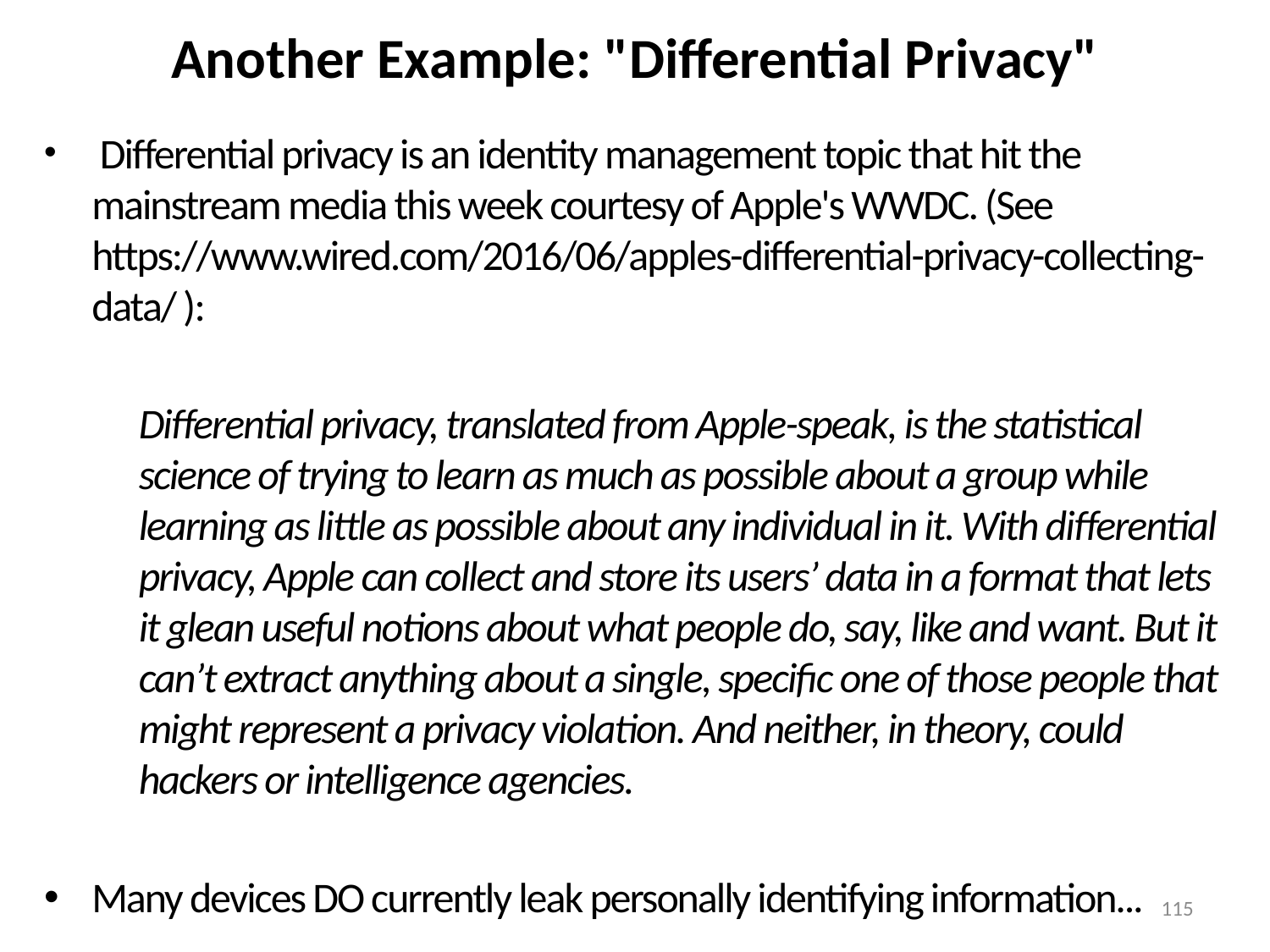

# Another Example: "Differential Privacy"
 Differential privacy is an identity management topic that hit the mainstream media this week courtesy of Apple's WWDC. (See https://www.wired.com/2016/06/apples-differential-privacy-collecting-data/ ):

Differential privacy, translated from Apple-speak, is the statistical science of trying to learn as much as possible about a group while learning as little as possible about any individual in it. With differential privacy, Apple can collect and store its users’ data in a format that lets it glean useful notions about what people do, say, like and want. But it can’t extract anything about a single, specific one of those people that might represent a privacy violation. And neither, in theory, could hackers or intelligence agencies.

Many devices DO currently leak personally identifying information...
115